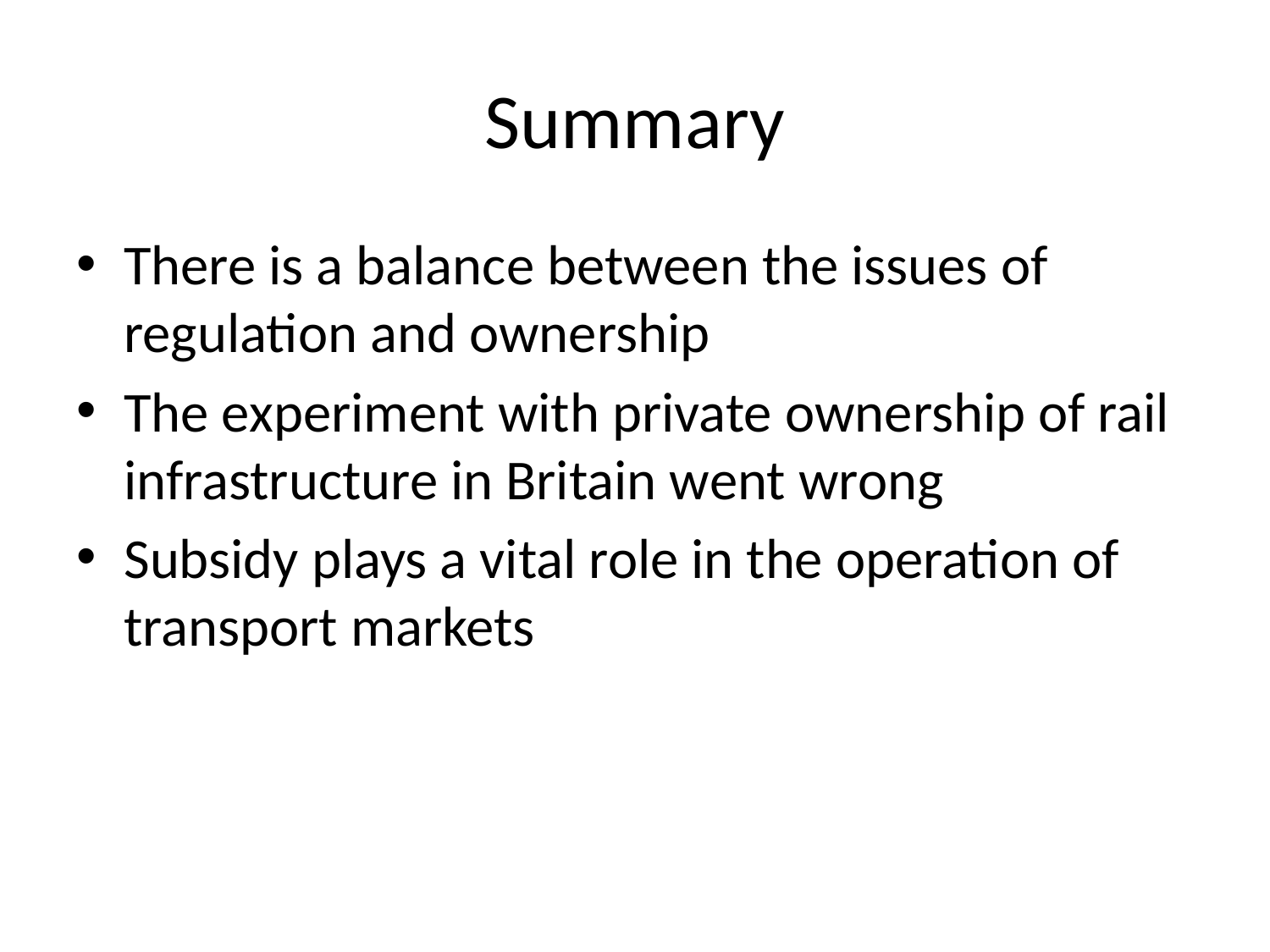

# Summary
There is a balance between the issues of regulation and ownership
The experiment with private ownership of rail infrastructure in Britain went wrong
Subsidy plays a vital role in the operation of transport markets